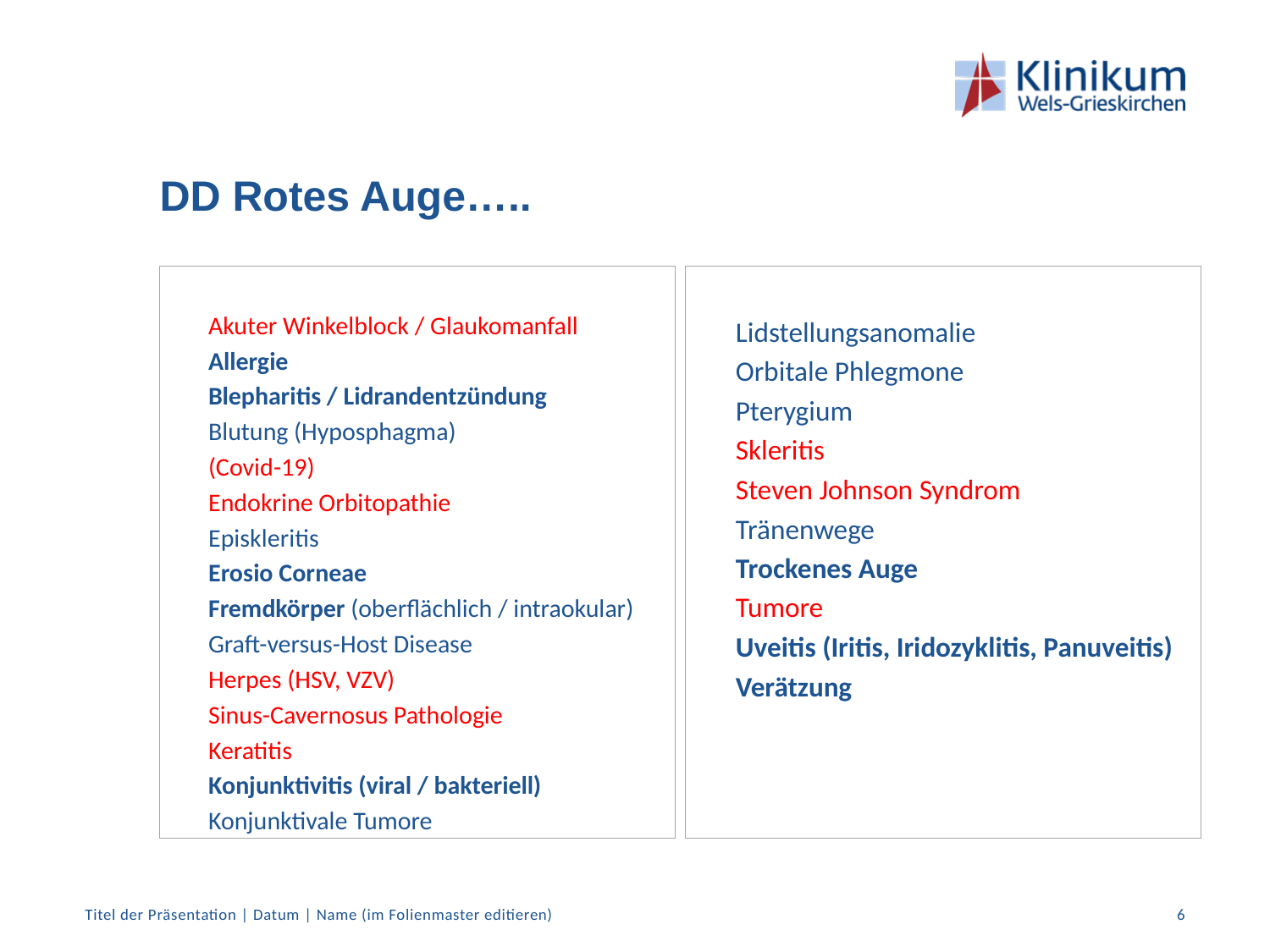

DD Rotes Auge…..
# Akuter Winkelblock / Glaukomanfall
Allergie
Blepharitis / Lidrandentzündung
Blutung (Hyposphagma)
(Covid-19)
Endokrine Orbitopathie
Episkleritis
Erosio Corneae
Fremdkörper (oberflächlich / intraokular)
Graft-versus-Host Disease
Herpes (HSV, VZV)
Sinus-Cavernosus Pathologie
Keratitis
Konjunktivitis (viral / bakteriell)
Konjunktivale Tumore

Lidstellungsanomalie
Orbitale Phlegmone
Pterygium
Skleritis
Steven Johnson Syndrom
Tränenwege
Trockenes Auge
Tumore
Uveitis (Iritis, Iridozyklitis, Panuveitis)
Verätzung